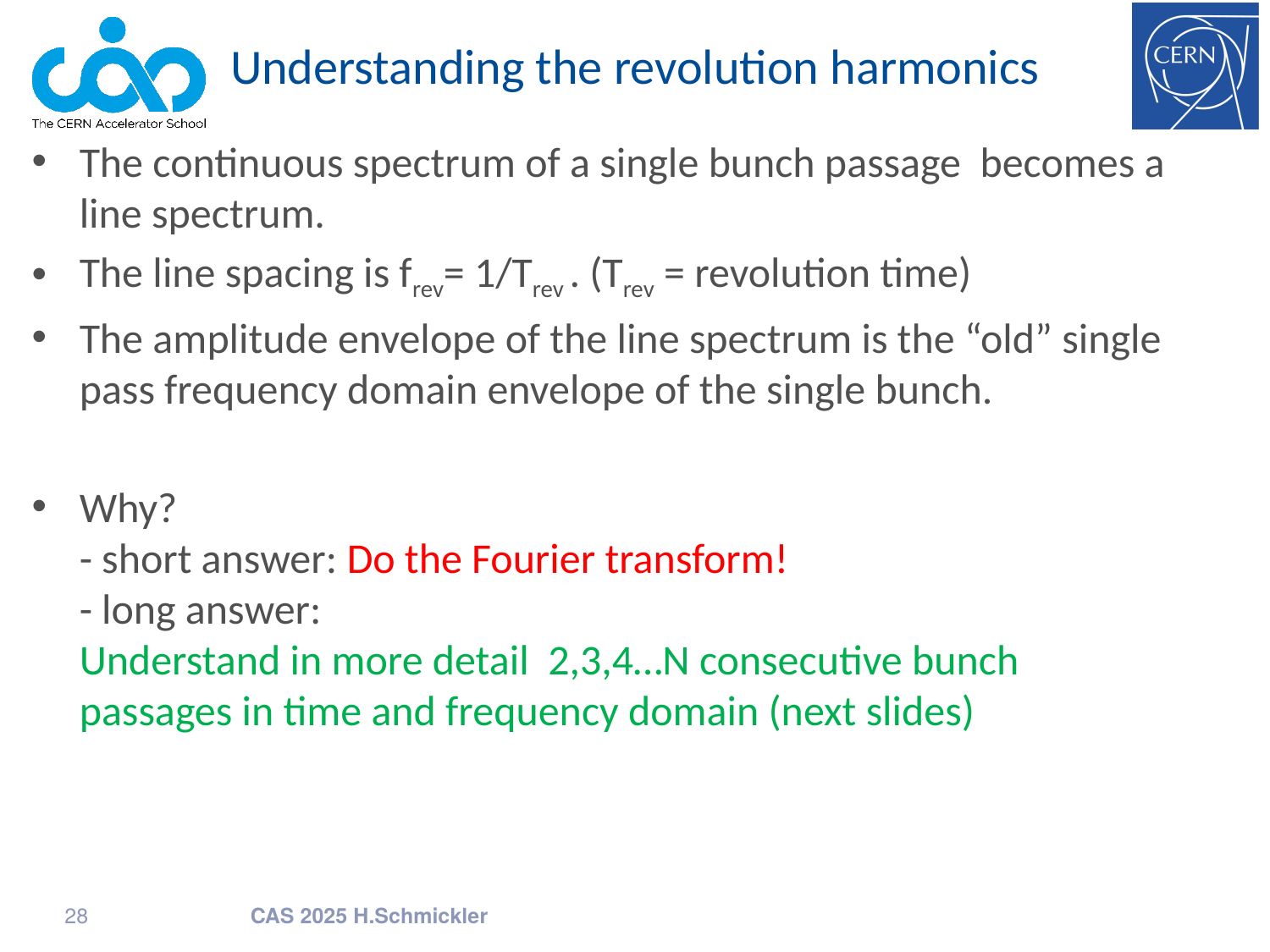

# Understanding the revolution harmonics
The continuous spectrum of a single bunch passage  becomes a line spectrum.
The line spacing is frev= 1/Trev . (Trev = revolution time)
The amplitude envelope of the line spectrum is the “old” single pass frequency domain envelope of the single bunch.

Why?
- short answer: Do the Fourier transform!
- long answer:
Understand in more detail  2,3,4…N consecutive bunch           passages in time and frequency domain (next slides)
28
CAS 2025 H.Schmickler